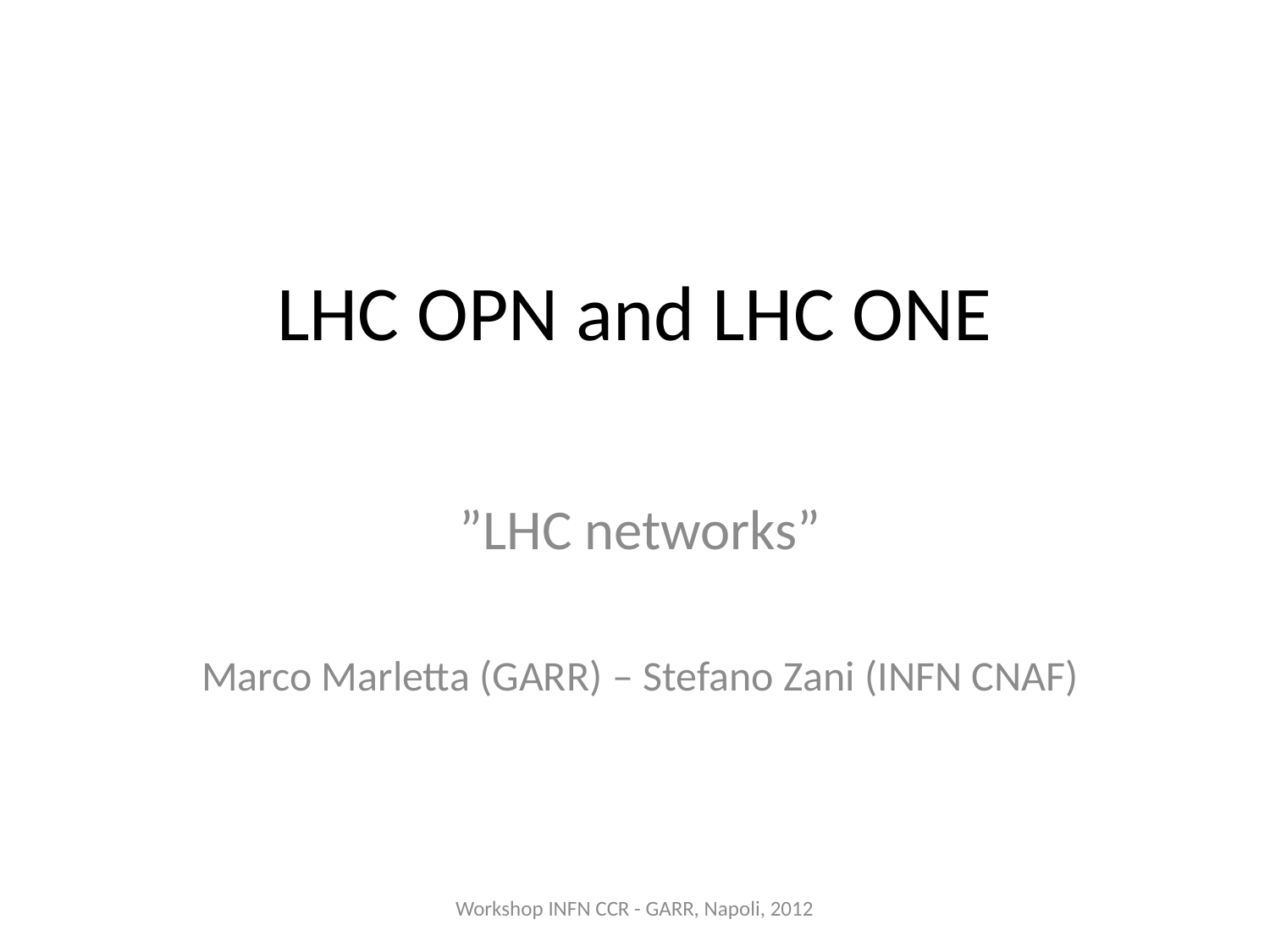

# LHC OPN and LHC ONE
”LHC networks”

Marco Marletta (GARR) – Stefano Zani (INFN CNAF)
Workshop INFN CCR - GARR, Napoli, 2012